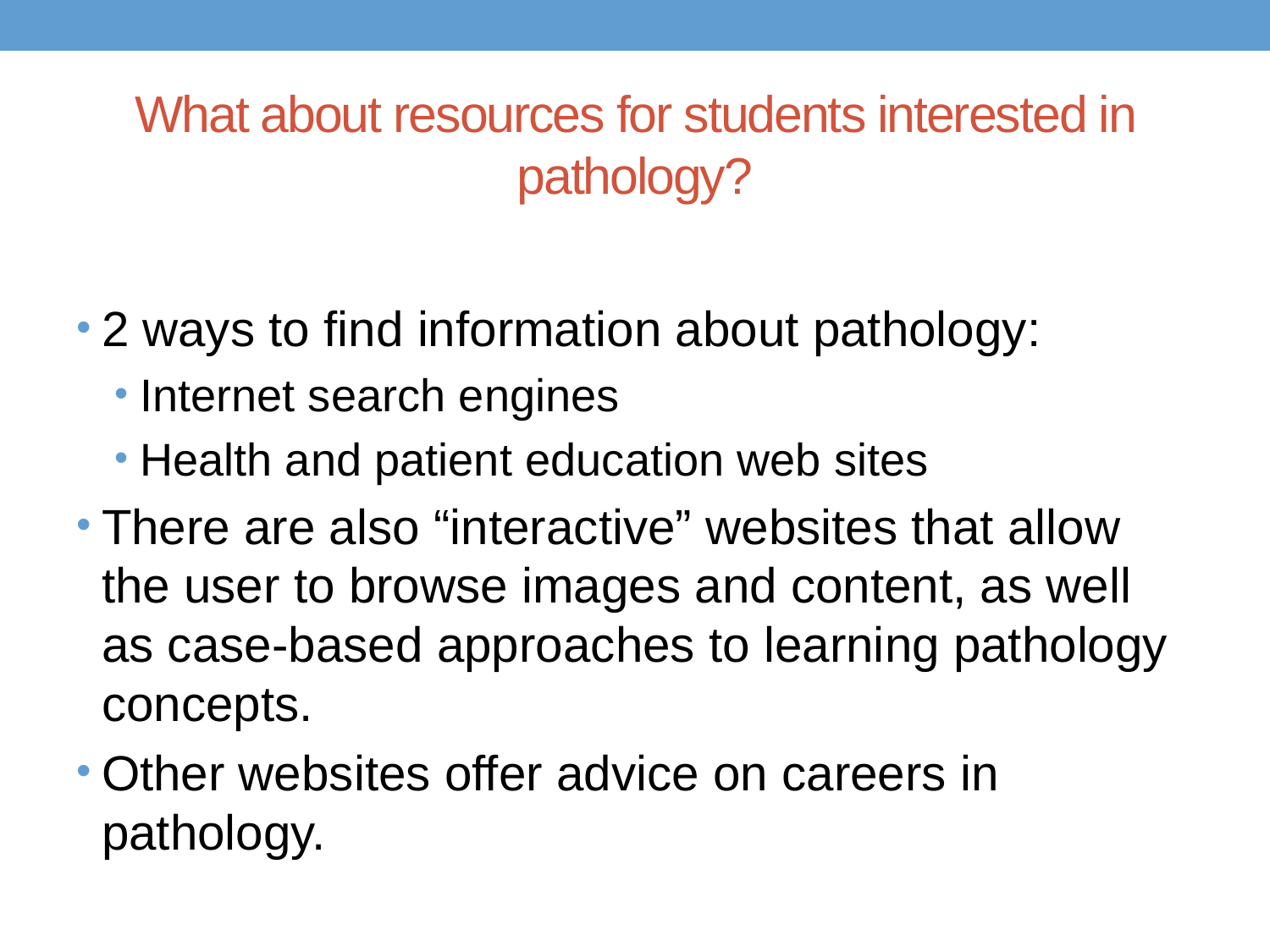

# What about resources for students interested in pathology?

2 ways to find information about pathology:
Internet search engines
Health and patient education web sites
There are also “interactive” websites that allow the user to browse images and content, as well as case-based approaches to learning pathology concepts.
Other websites offer advice on careers in pathology.